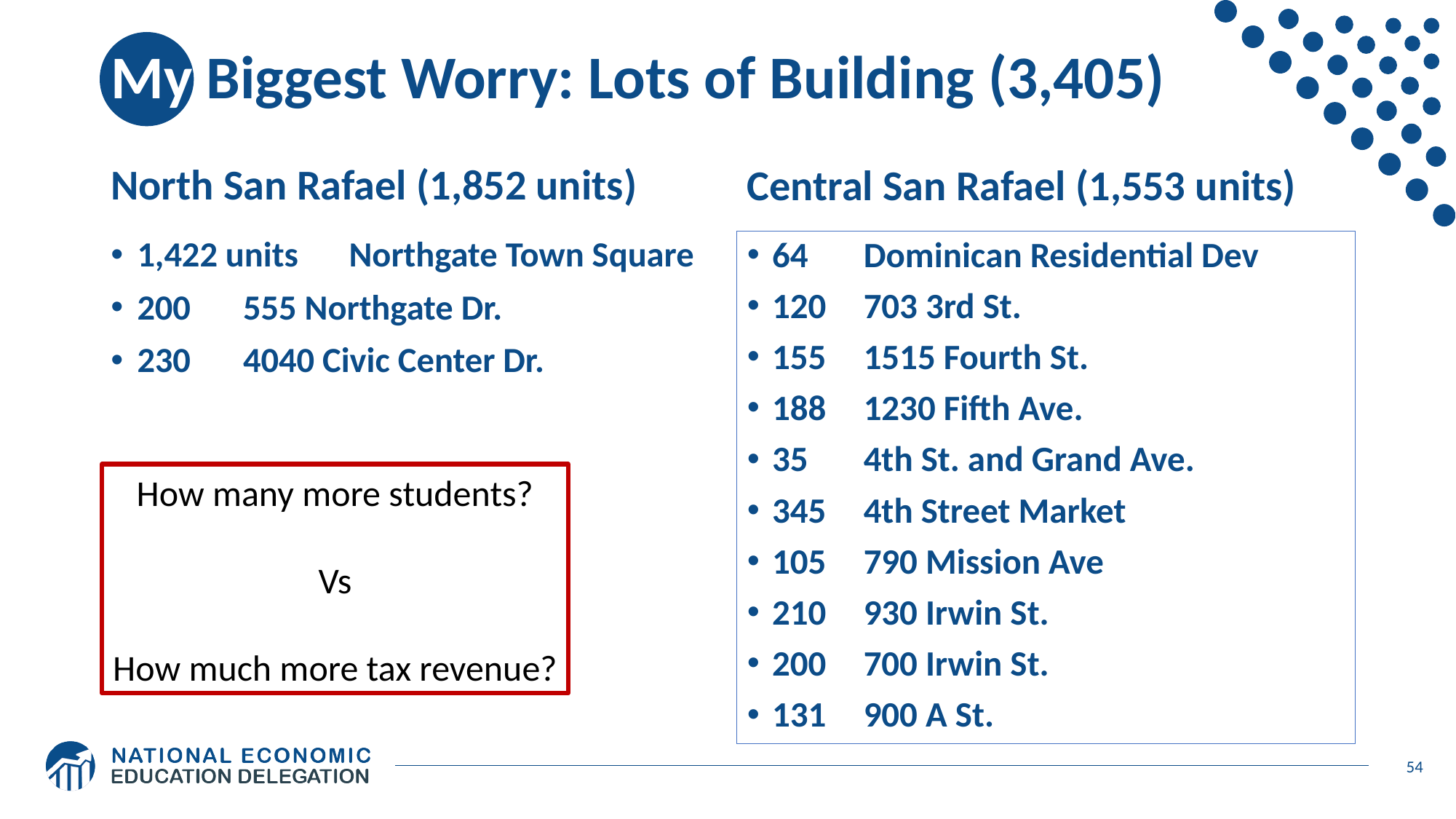

# My Biggest Worry: Lots of Building (3,405)
North San Rafael (1,852 units)
Central San Rafael (1,553 units)
1,422 units	Northgate Town Square
200		555 Northgate Dr.
230		4040 Civic Center Dr.

64	Dominican Residential Dev
120	703 3rd St.
155	1515 Fourth St.
188	1230 Fifth Ave.
35	4th St. and Grand Ave.
345	4th Street Market
105	790 Mission Ave
210	930 Irwin St.
200	700 Irwin St.
131	900 A St.

How many more students?

Vs

How much more tax revenue?
54